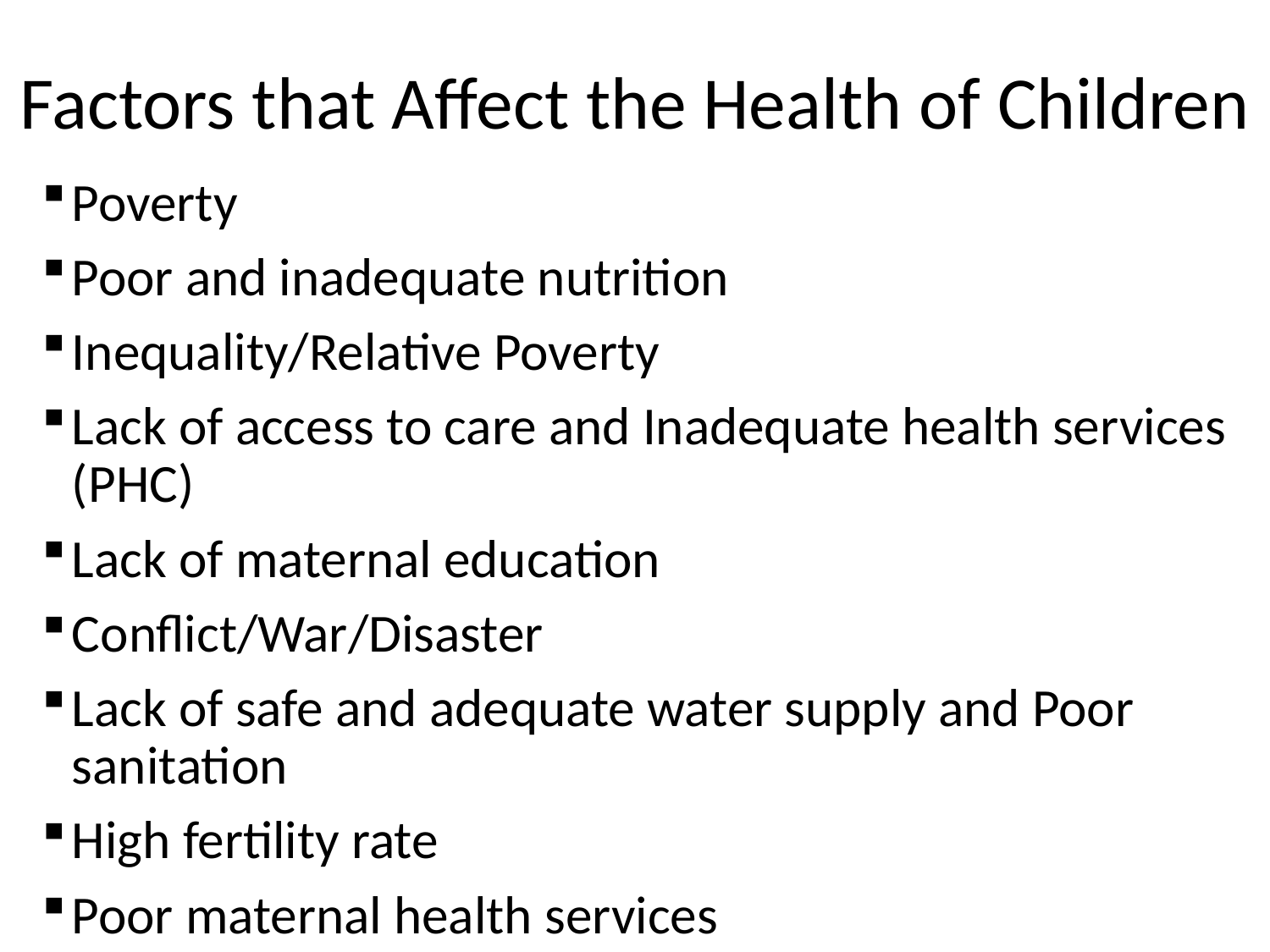

# Factors that Affect the Health of Children
Poverty
Poor and inadequate nutrition
Inequality/Relative Poverty
Lack of access to care and Inadequate health services (PHC)
Lack of maternal education
Conflict/War/Disaster
Lack of safe and adequate water supply and Poor sanitation
High fertility rate
Poor maternal health services